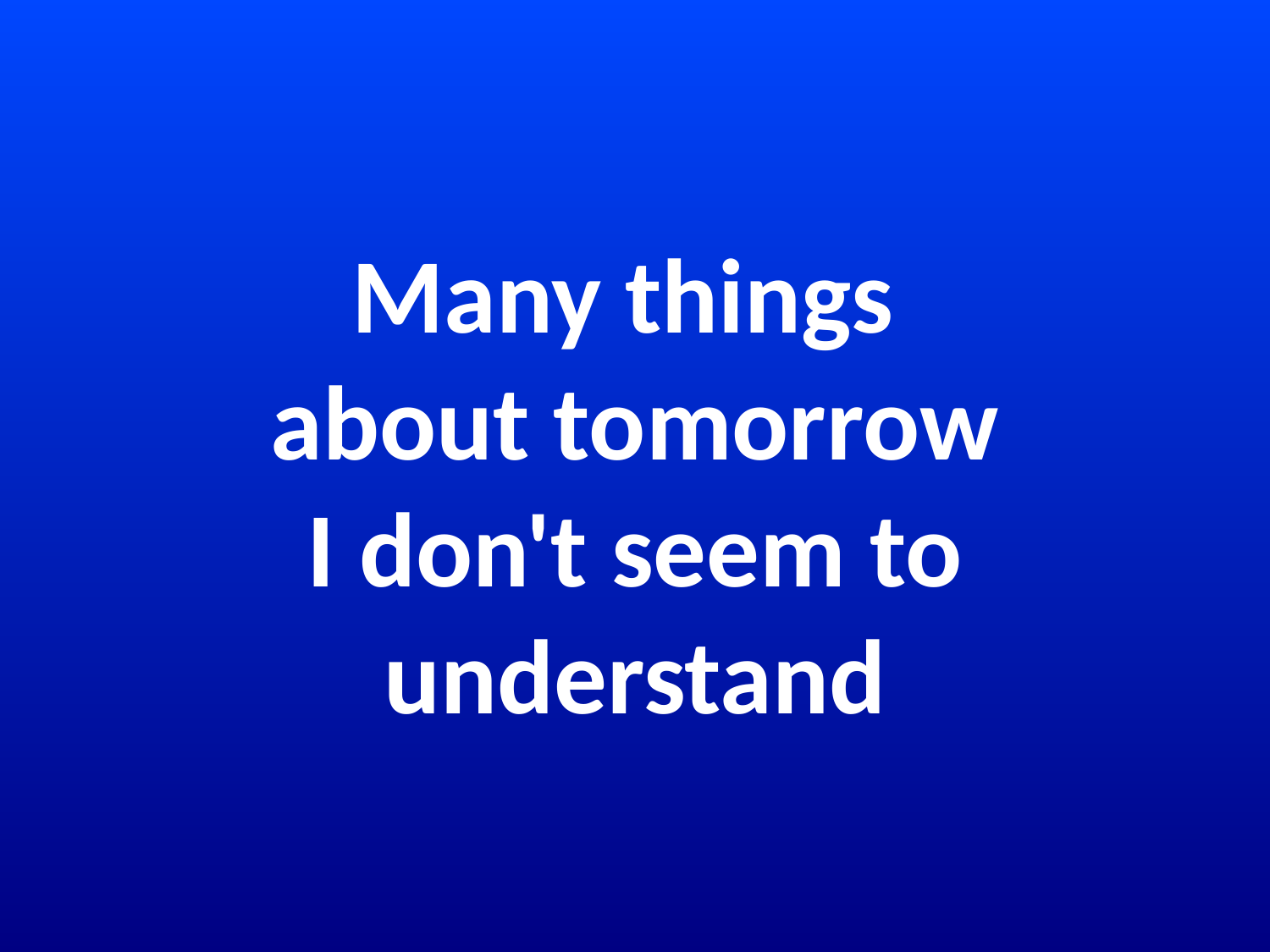

# Many things about tomorrow I don't seem to understand